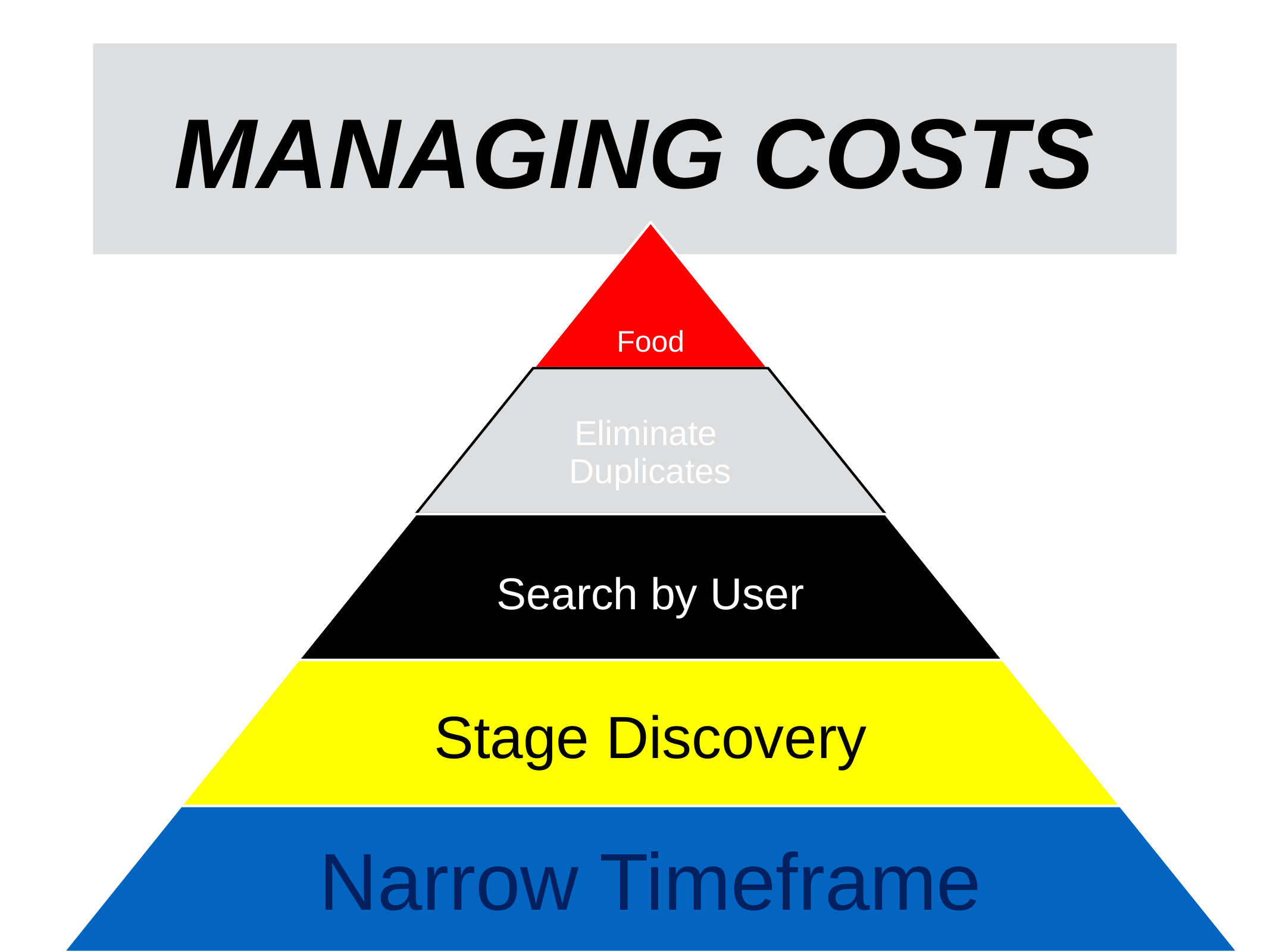

# MANAGING COSTS

Food
Eliminate  Duplicates
Search by User
Stage Discovery
Narrow Timeframe